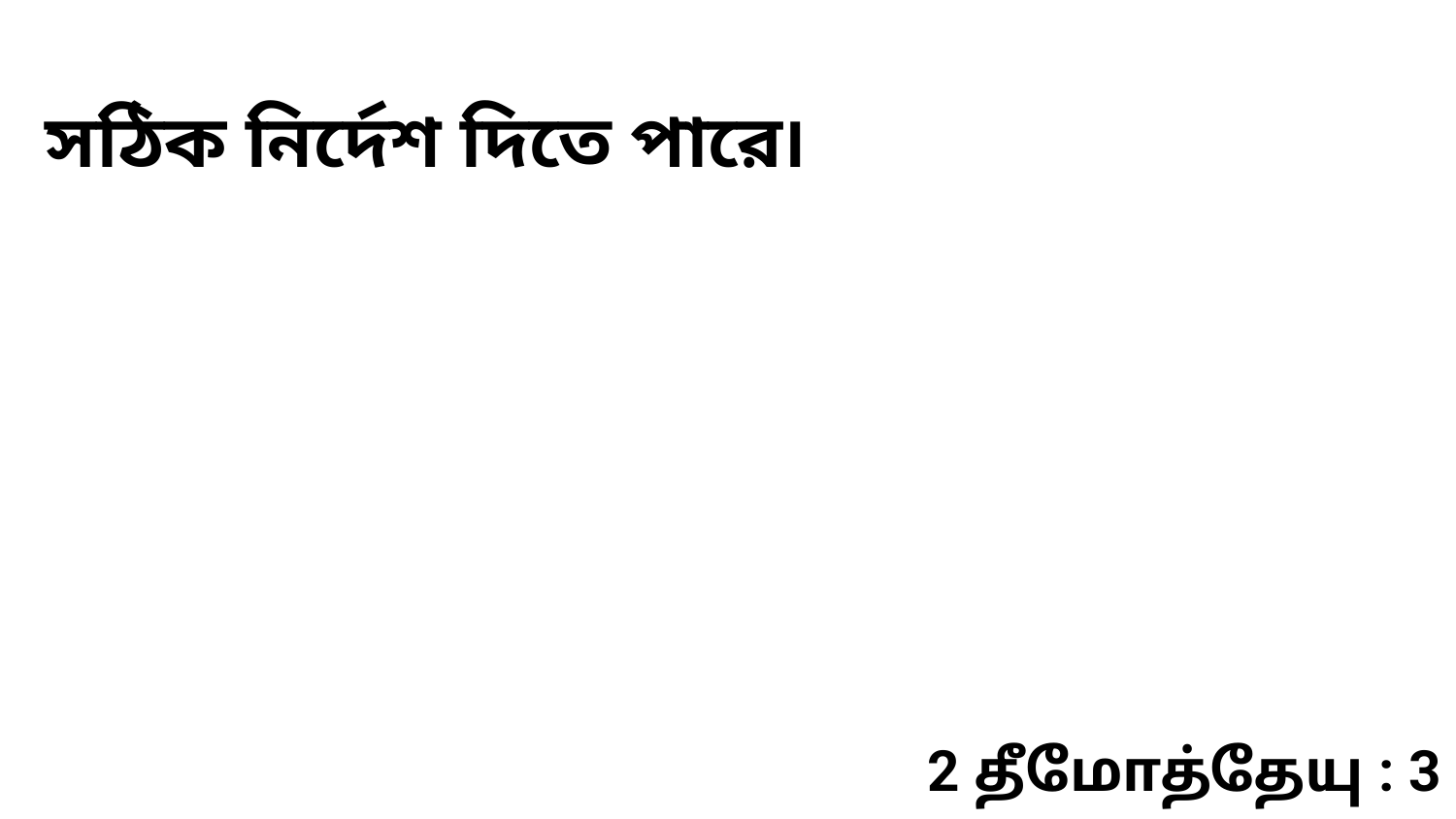

সঠিক নির্দেশ দিতে পারে৷
2 தீமோத்தேயு : 3